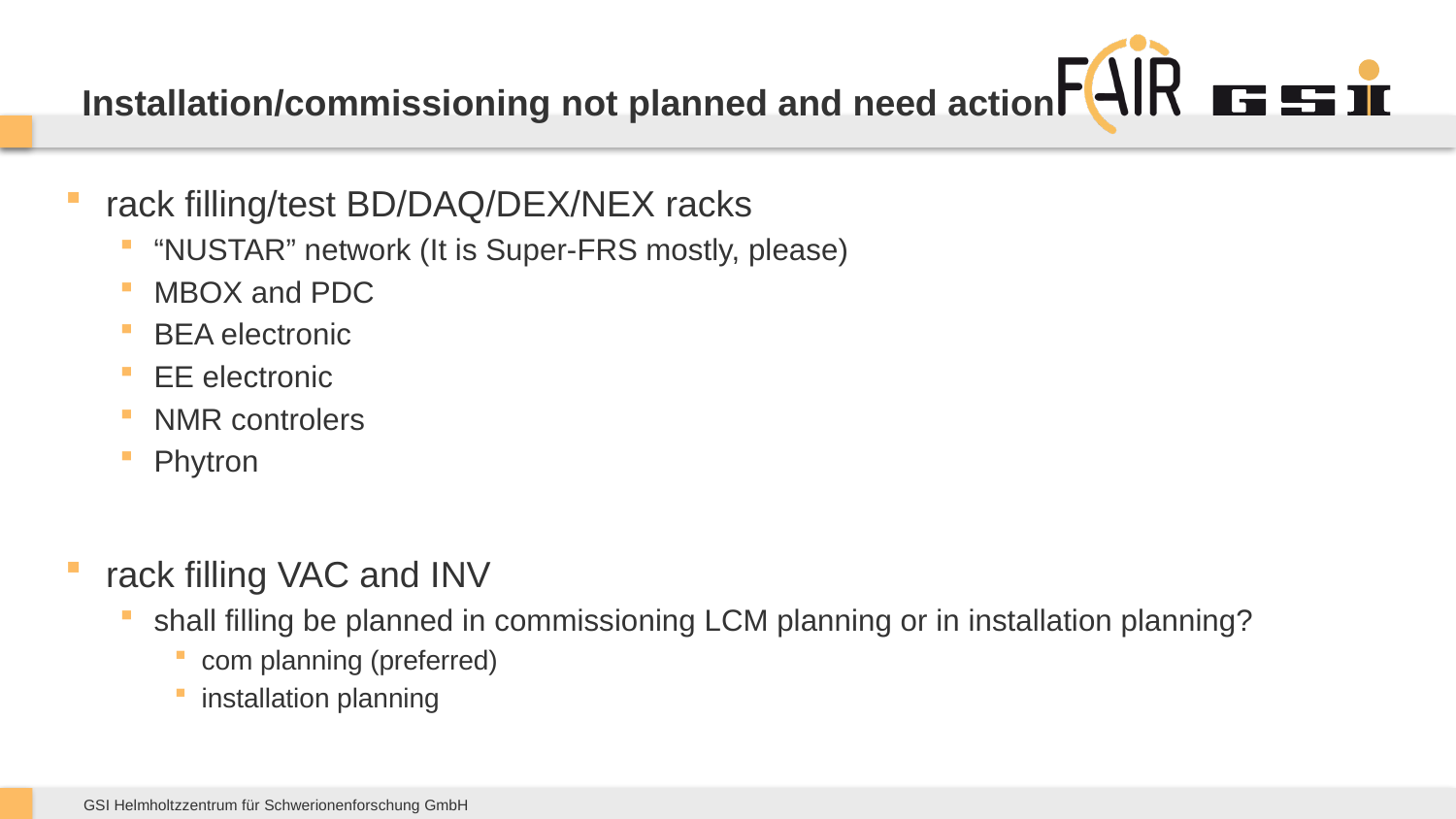

# Installation/commissioning not planned and need action
rack filling/test BD/DAQ/DEX/NEX racks
“NUSTAR” network (It is Super-FRS mostly, please)
MBOX and PDC
BEA electronic
EE electronic
NMR controlers
Phytron

rack filling VAC and INV
shall filling be planned in commissioning LCM planning or in installation planning?
com planning (preferred)
installation planning